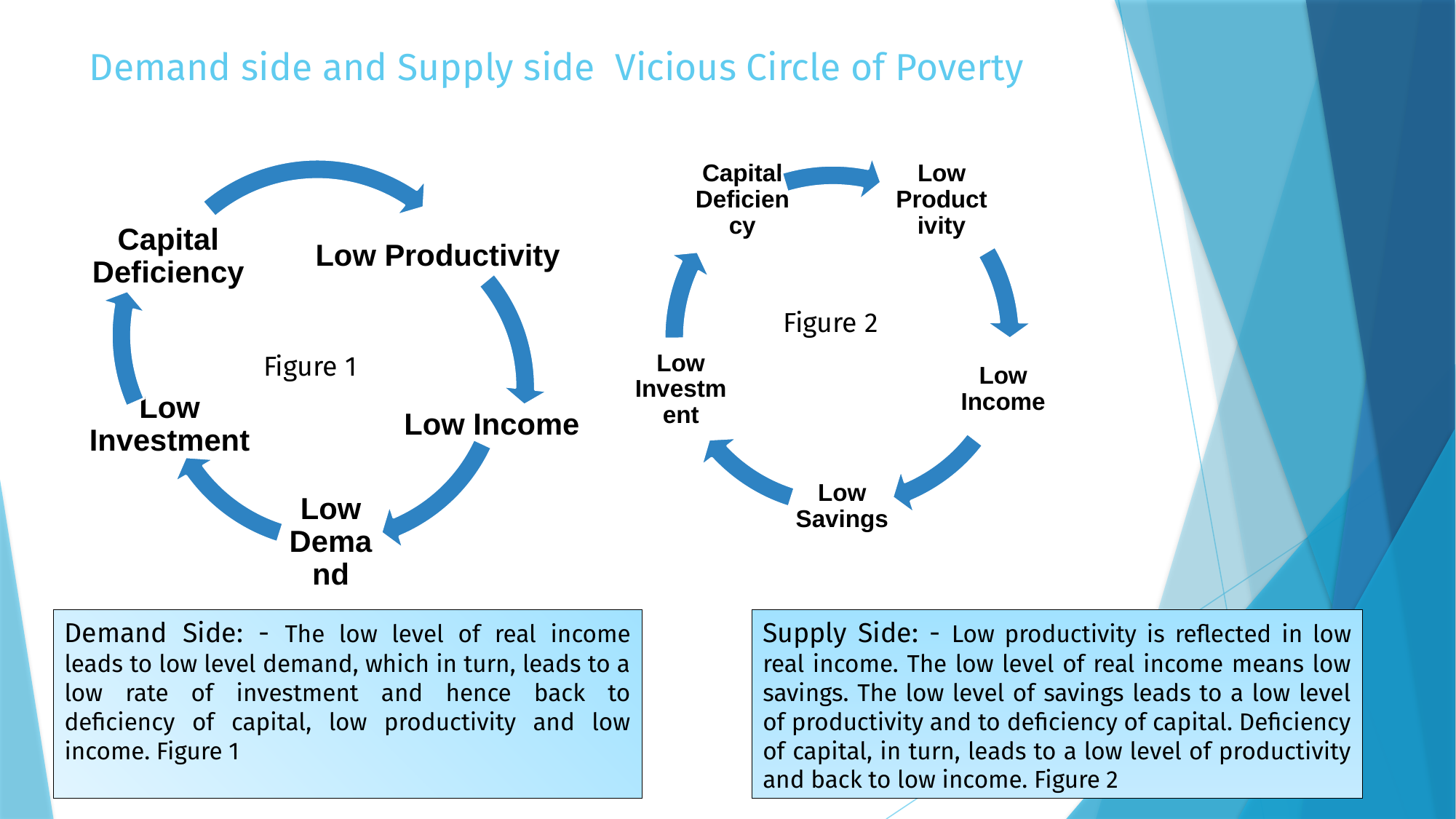

# Demand side and Supply side  Vicious Circle of Poverty
Low Productivity
Low Income
Low Savings
Low Investment
Capital Deficiency
Low Productivity
Low Income
Low Demand
Low Investment
Capital Deficiency
Figure 2
Figure 1
Demand Side: - The low level of real income leads to low level demand, which in turn, leads to a low rate of investment and hence back to deficiency of capital, low productivity and low income. Figure 1

Supply Side: - Low productivity is reflected in low real income. The low level of real income means low savings. The low level of savings leads to a low level of productivity and to deficiency of capital. Deficiency of capital, in turn, leads to a low level of productivity and back to low income. Figure 2